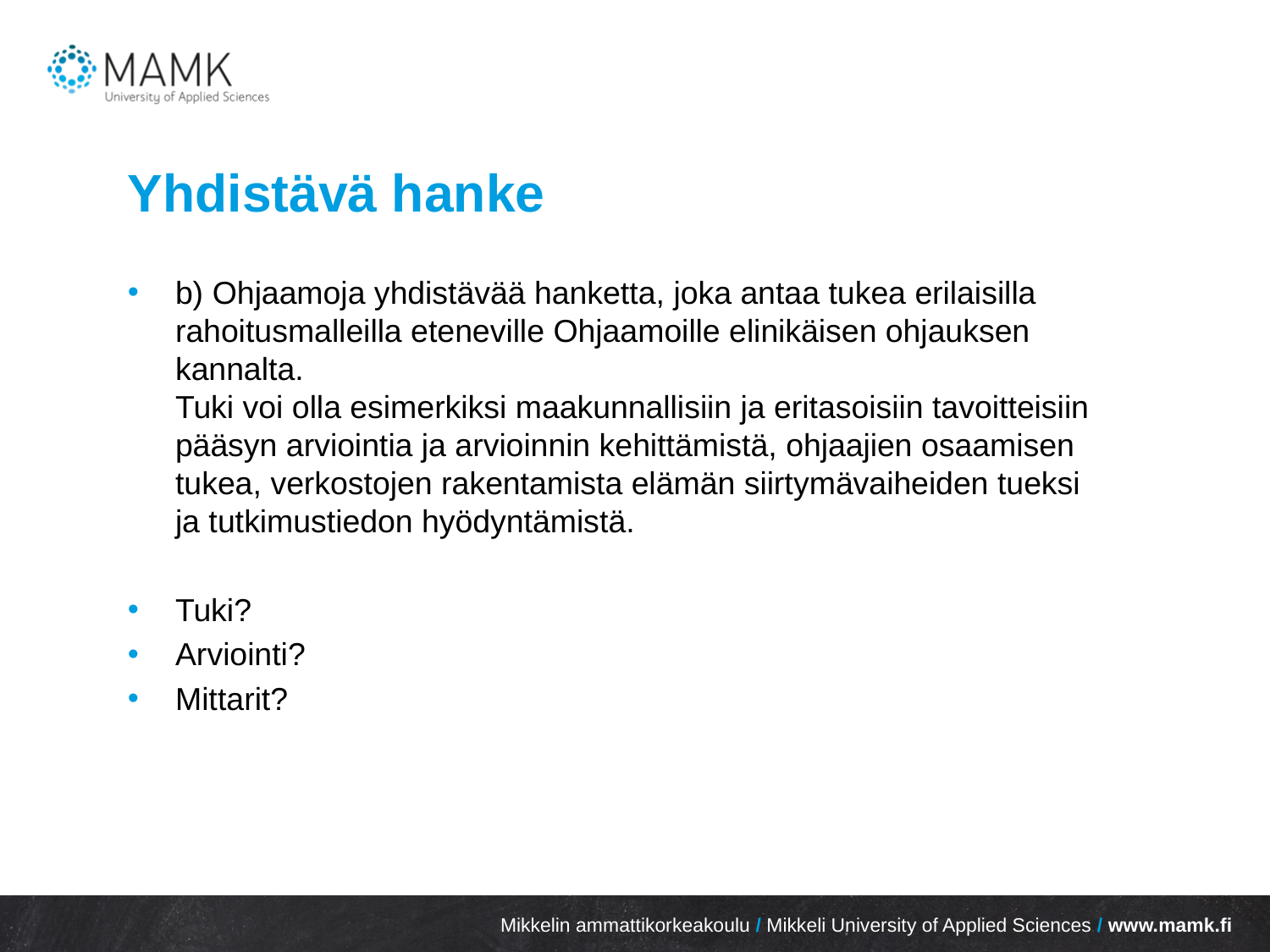

# Yhdistävä hanke
b) Ohjaamoja yhdistävää hanketta, joka antaa tukea erilaisilla rahoitusmalleilla eteneville Ohjaamoille elinikäisen ohjauksen kannalta.
Tuki voi olla esimerkiksi maakunnallisiin ja eritasoisiin tavoitteisiin pääsyn arviointia ja arvioinnin kehittämistä, ohjaajien osaamisen tukea, verkostojen rakentamista elämän siirtymävaiheiden tueksi ja tutkimustiedon hyödyntämistä.

Tuki?
Arviointi?
Mittarit?